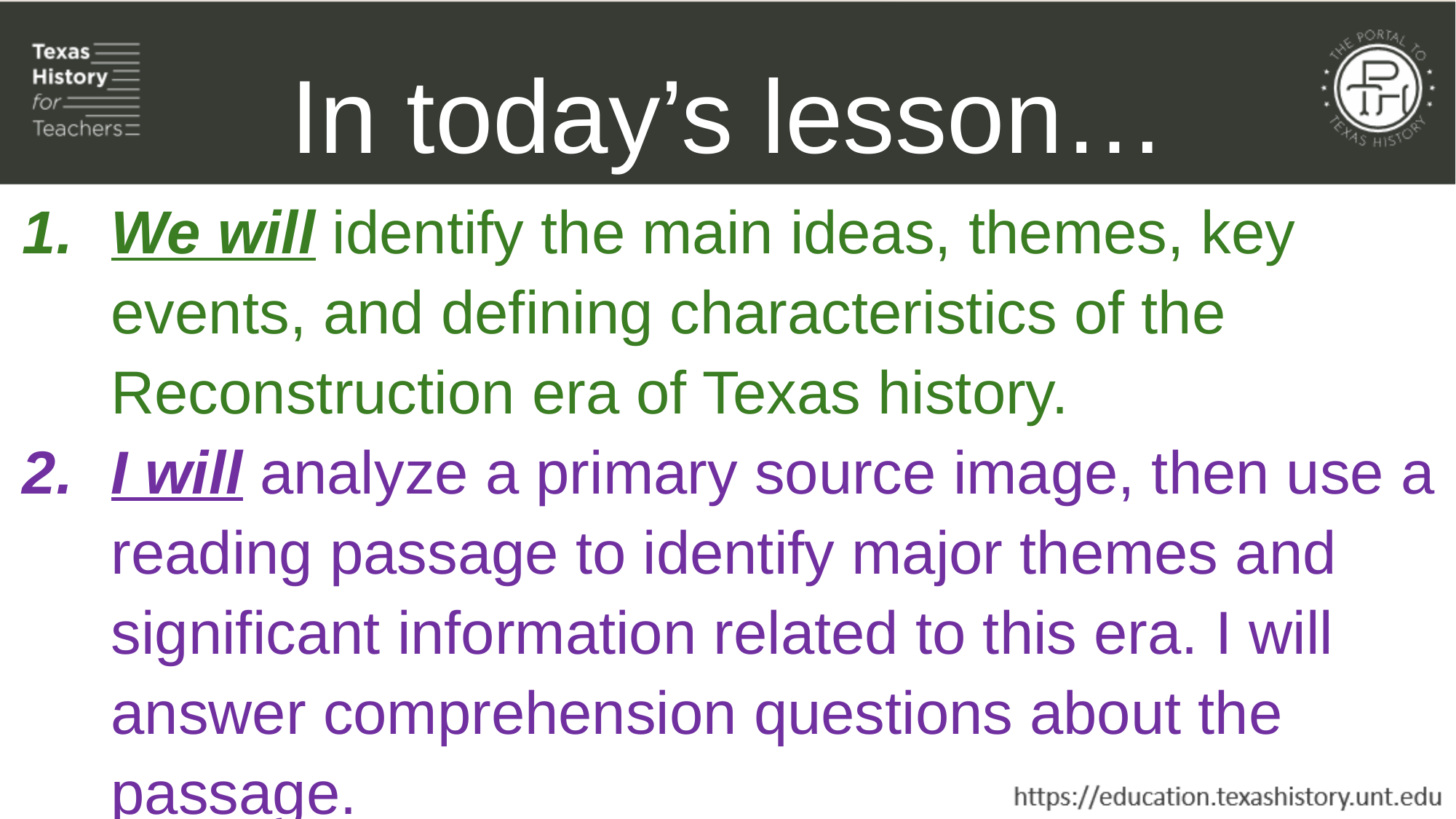

In today’s lesson…
We will identify the main ideas, themes, key events, and defining characteristics of the Reconstruction era of Texas history.
I will analyze a primary source image, then use a reading passage to identify major themes and significant information related to this era. I will answer comprehension questions about the passage.